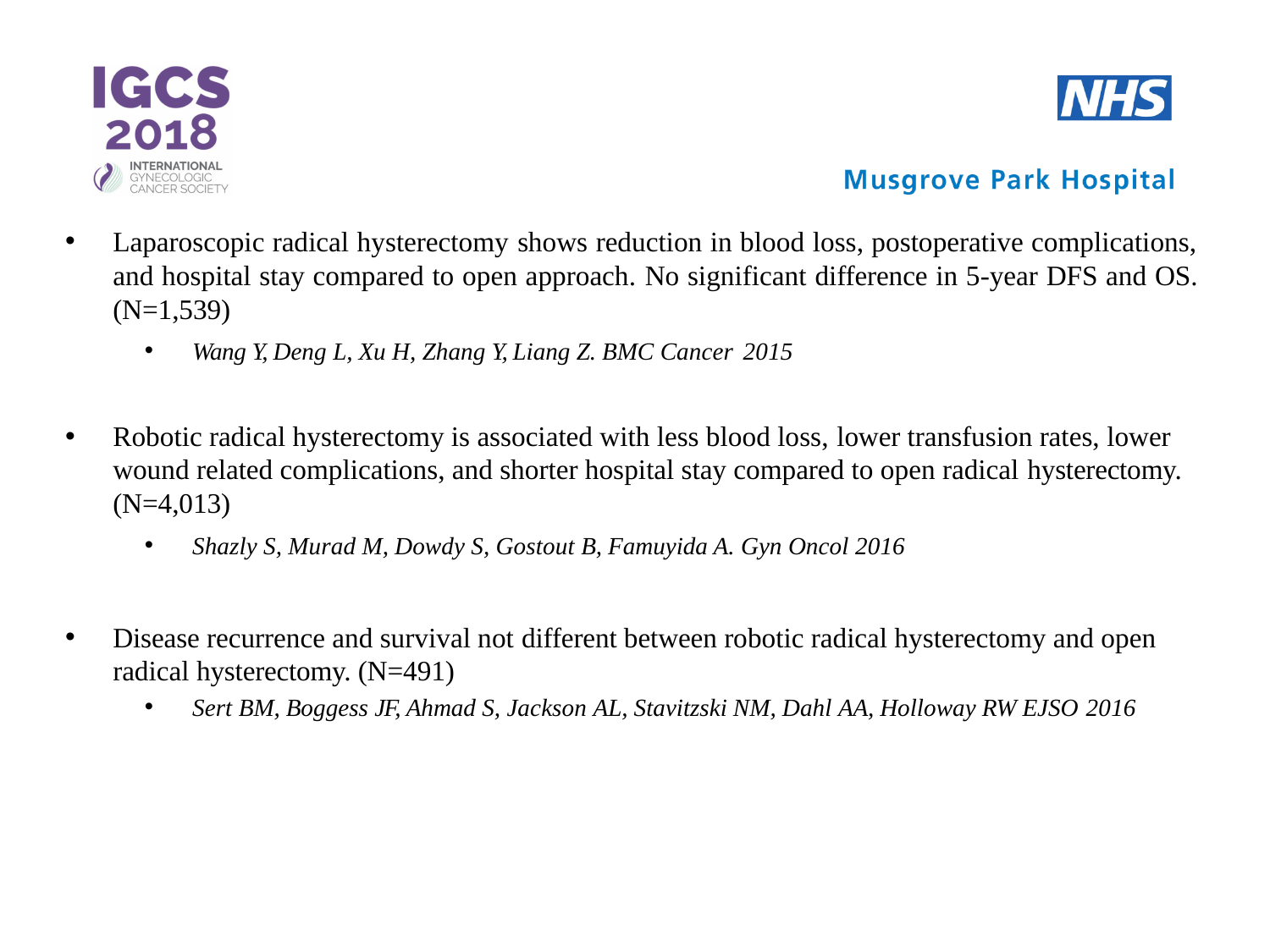

Laparoscopic radical hysterectomy shows reduction in blood loss, postoperative complications,  and hospital stay compared to open approach. No significant difference in 5-year DFS and OS.  (N=1,539)
Wang Y, Deng L, Xu H, Zhang Y, Liang Z. BMC Cancer 2015

Robotic radical hysterectomy is associated with less blood loss, lower transfusion rates, lower  wound related complications, and shorter hospital stay compared to open radical hysterectomy.  (N=4,013)
Shazly S, Murad M, Dowdy S, Gostout B, Famuyida A. Gyn Oncol 2016

Disease recurrence and survival not different between robotic radical hysterectomy and open  radical hysterectomy. (N=491)
Sert BM, Boggess JF, Ahmad S, Jackson AL, Stavitzski NM, Dahl AA, Holloway RW EJSO 2016